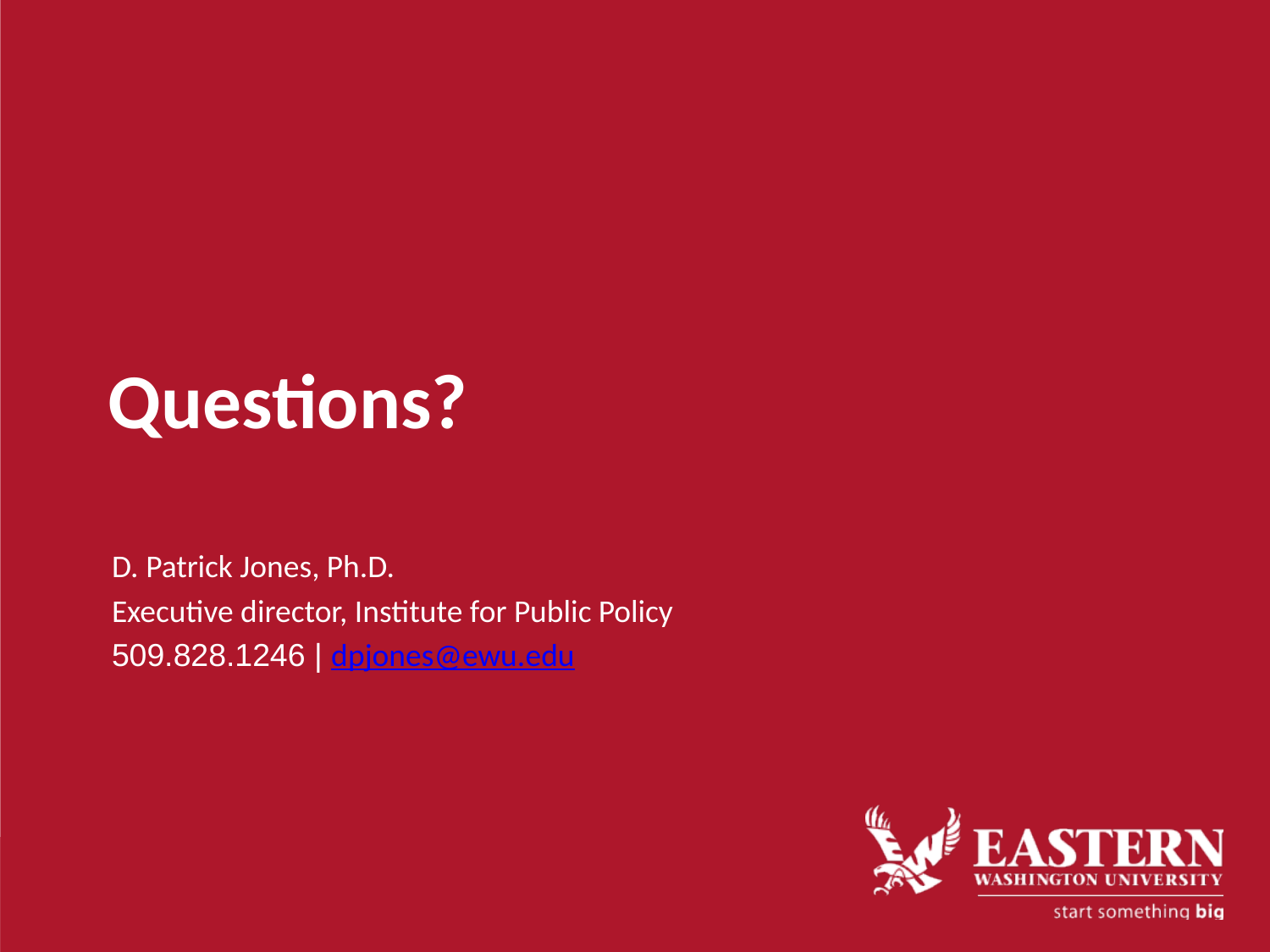

# Questions?
D. Patrick Jones, Ph.D.
Executive director, Institute for Public Policy
509.828.1246 | dpjones@ewu.edu